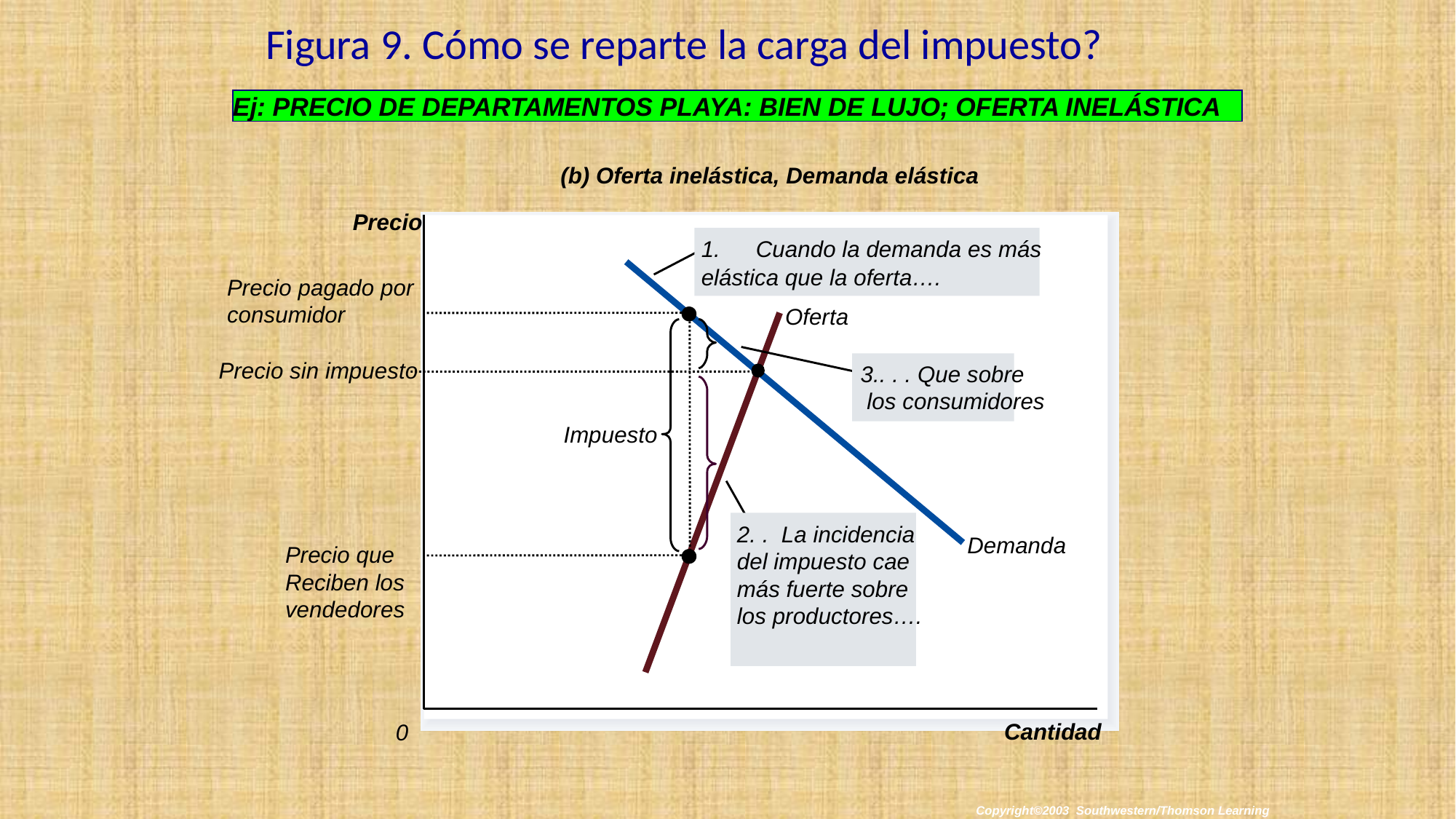

# Figura 9. Cómo se reparte la carga del impuesto?
Ej: PRECIO DE DEPARTAMENTOS PLAYA: BIEN DE LUJO; OFERTA INELÁSTICA
(b) Oferta inelástica, Demanda elástica
Precio

Cuando la demanda es más

elástica que la oferta….

Demanda
Precio pagado por
consumidor

Oferta

Impuesto

3.. . . Que sobre
 los consumidores

Precio sin impuesto

2. .  La incidencia
del impuesto cae
más fuerte sobre
los productores….

Precio que
Reciben los
vendedores

Cantidad
0
Copyright©2003  Southwestern/Thomson Learning